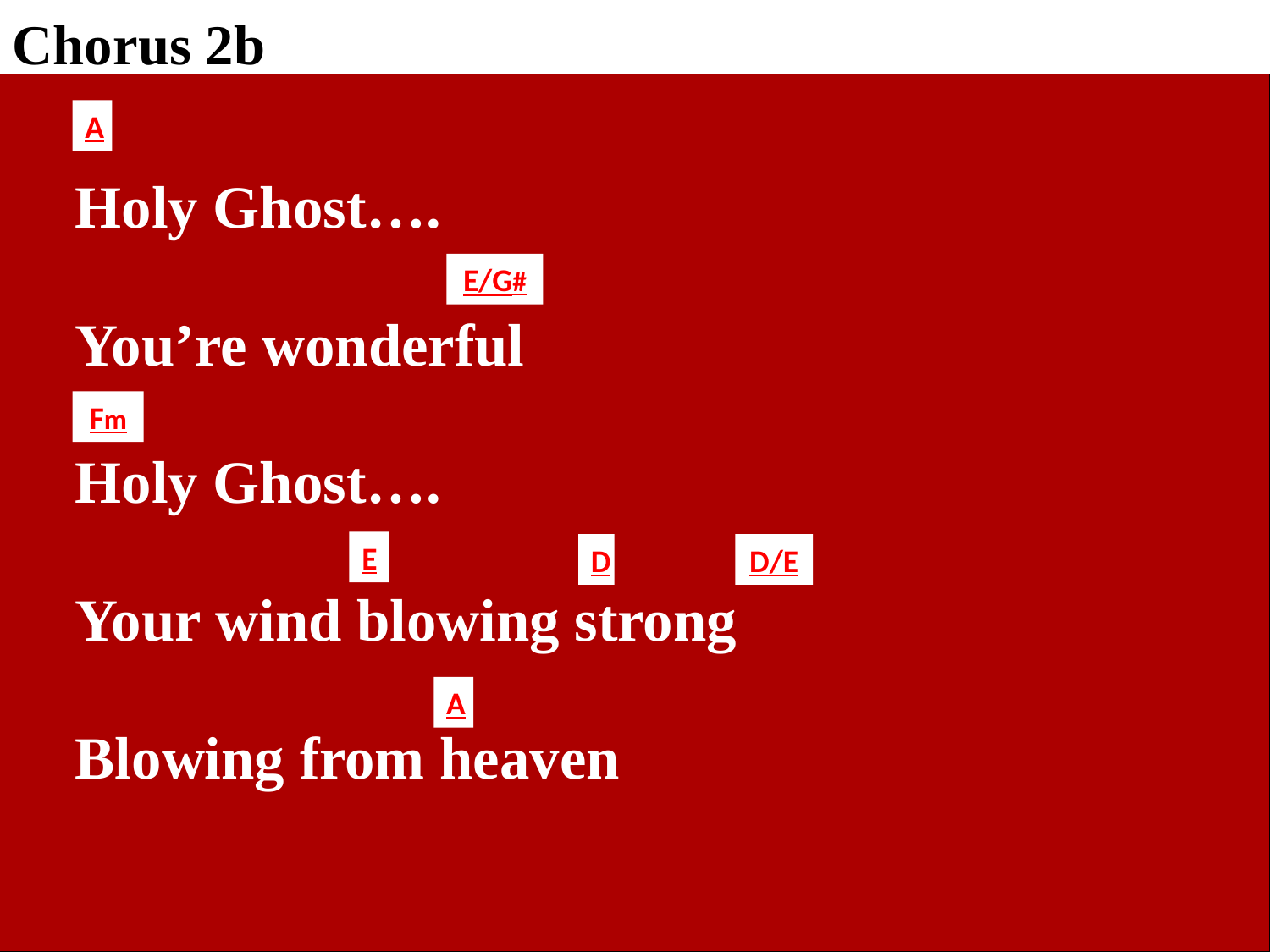

Chorus 2b

A
    Holy Ghost….
    You’re wonderful
    Holy Ghost….
    Your wind blowing strong
    Blowing from heaven
E/G#
Fm
E
D
D/E
A